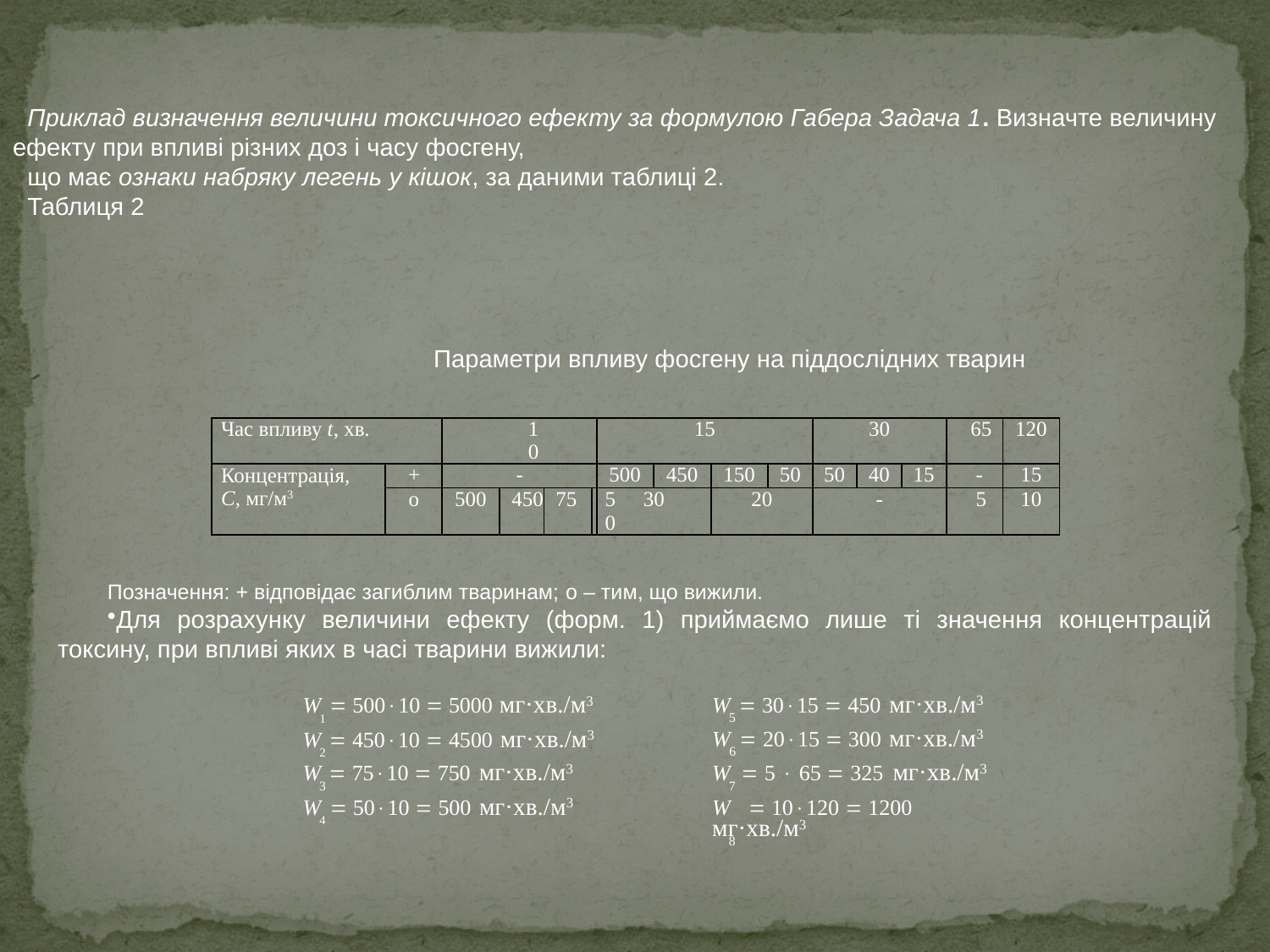

Приклад визначення величини токсичного ефекту за формулою Габера Задача 1. Визначте величину ефекту при впливі різних доз і часу фосгену,
що має ознаки набряку легень у кішок, за даними таблиці 2.
Таблиця 2
Параметри впливу фосгену на піддослідних тварин
| Час впливу t, хв. |  | 10 |  |  |  | 15 |  |  |  | 30 |  |  | 65 | 120 |
| --- | --- | --- | --- | --- | --- | --- | --- | --- | --- | --- | --- | --- | --- | --- |
| Концентрація, C, мг/м3 | + | - |  |  |  | 500 | 450 | 150 | 50 | 50 | 40 | 15 | - | 15 |
|  | o | 500 | 450 | 75 | 50 | 30 |  | 20 |  | - |  |  | 5 | 10 |
Позначення: + відповідає загиблим тваринам; o – тим, що вижили.
Для розрахунку величини ефекту (форм. 1) приймаємо лише ті значення концентрацій токсину, при впливі яких в часі тварини вижили:
| W = 500⋅10 = 5000 мг·хв./м3 1 | W = 30⋅15 = 450 мг·хв./м3 5 |
| --- | --- |
| W = 450⋅10 = 4500 мг·хв./м3 2 | W = 20⋅15 = 300 мг·хв./м3 6 |
| W = 75⋅10 = 750 мг·хв./м3 3 | W = 5 ⋅ 65 = 325 мг·хв./м3 7 |
| W = 50⋅10 = 500 мг·хв./м3 4 | W = 10⋅120 = 1200 мг·хв./м3 8 |